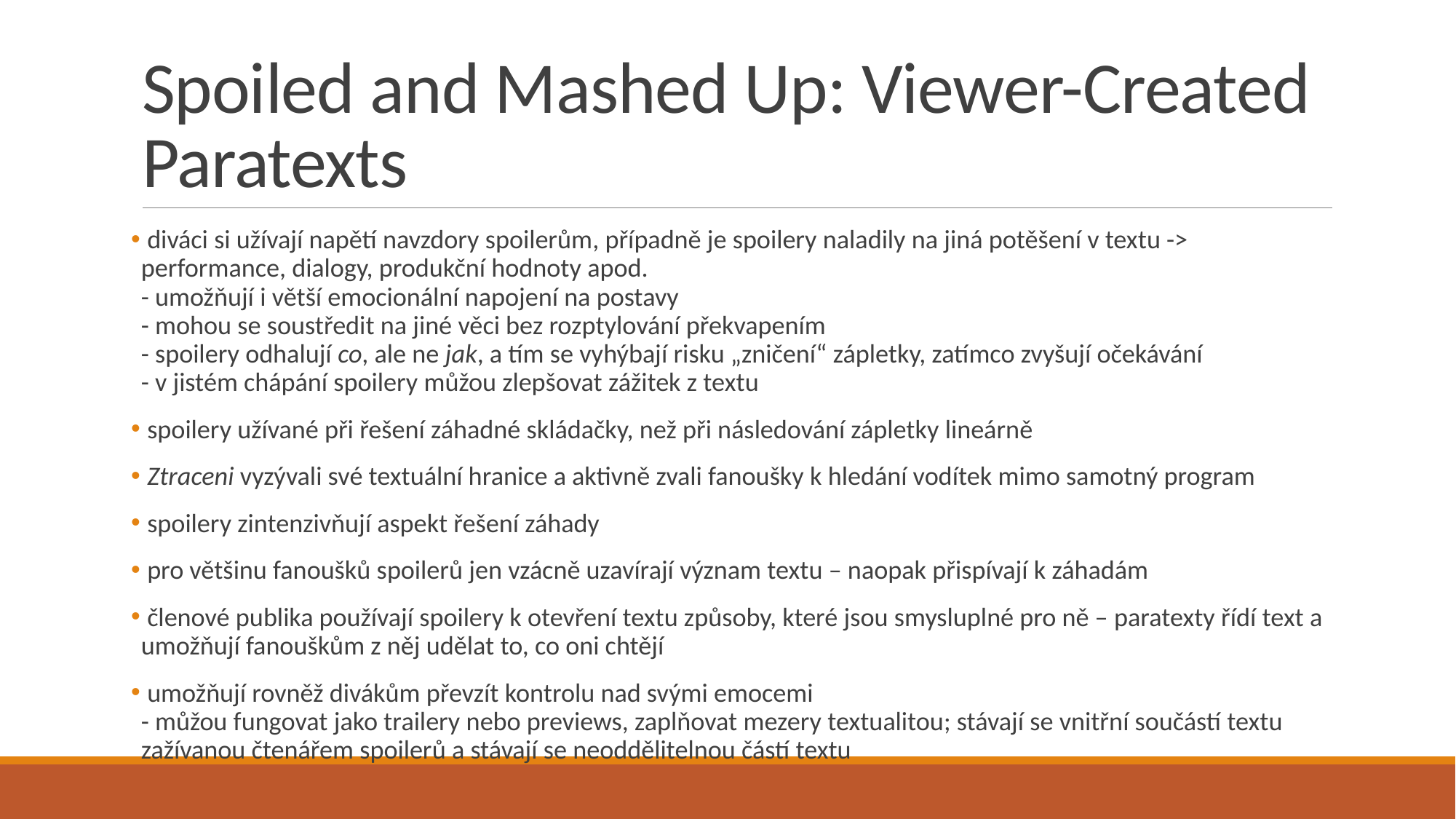

# Spoiled and Mashed Up: Viewer-Created Paratexts
 diváci si užívají napětí navzdory spoilerům, případně je spoilery naladily na jiná potěšení v textu -> performance, dialogy, produkční hodnoty apod.
- umožňují i větší emocionální napojení na postavy
- mohou se soustředit na jiné věci bez rozptylování překvapením
- spoilery odhalují co, ale ne jak, a tím se vyhýbají risku „zničení“ zápletky, zatímco zvyšují očekávání
- v jistém chápání spoilery můžou zlepšovat zážitek z textu
 spoilery užívané při řešení záhadné skládačky, než při následování zápletky lineárně
 Ztraceni vyzývali své textuální hranice a aktivně zvali fanoušky k hledání vodítek mimo samotný program
 spoilery zintenzivňují aspekt řešení záhady
 pro většinu fanoušků spoilerů jen vzácně uzavírají význam textu – naopak přispívají k záhadám
 členové publika používají spoilery k otevření textu způsoby, které jsou smysluplné pro ně – paratexty řídí text a umožňují fanouškům z něj udělat to, co oni chtějí
 umožňují rovněž divákům převzít kontrolu nad svými emocemi
- můžou fungovat jako trailery nebo previews, zaplňovat mezery textualitou; stávají se vnitřní součástí textu zažívanou čtenářem spoilerů a stávají se neoddělitelnou částí textu